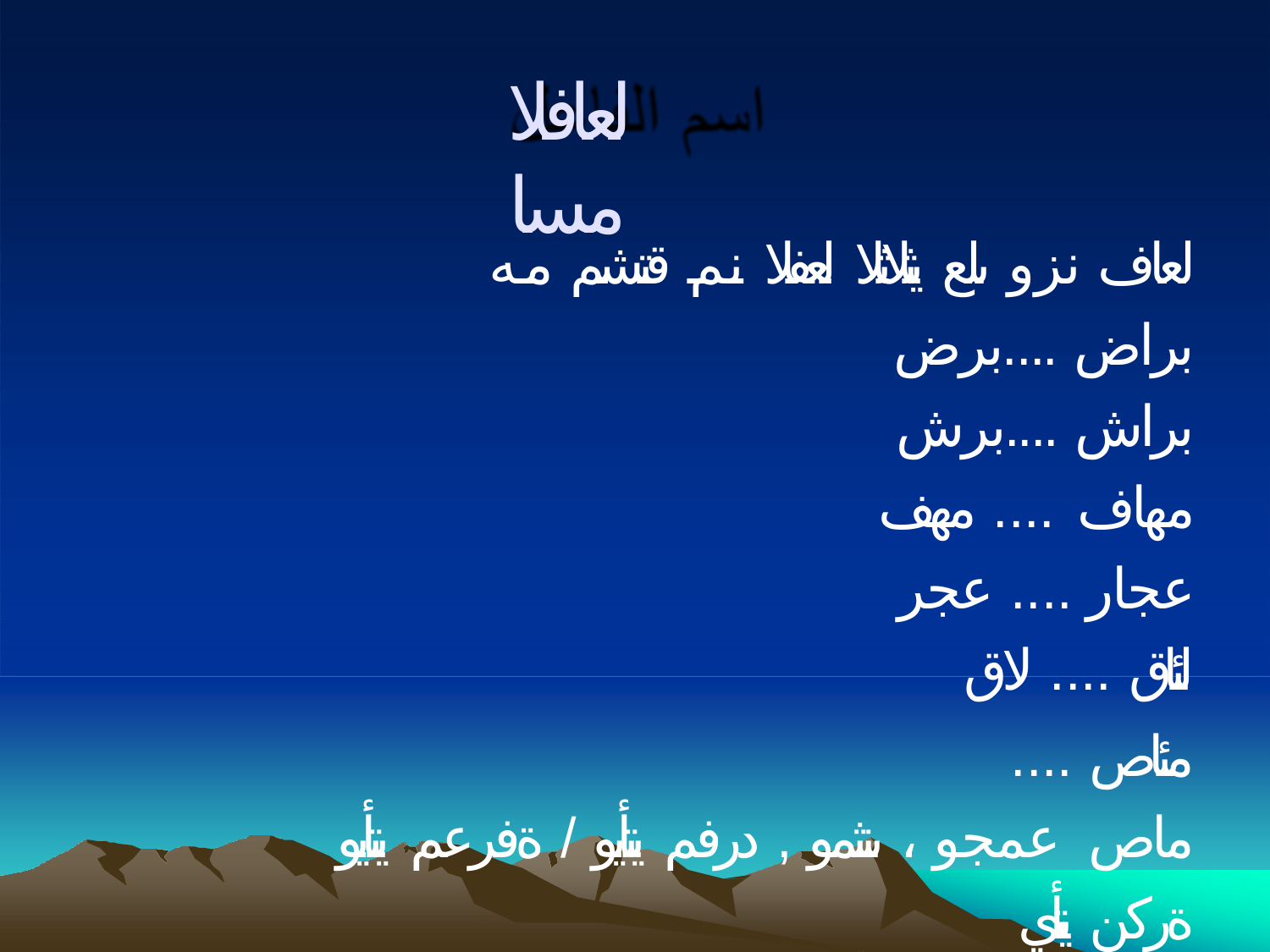

# لعافلا مسا
لعاف  نزو ىلع  يثلاثلا    لعفلا    نم قتشم مه
براض ....برض
براش ....برش
مهاف  .... مهف
عجار .... عجر
لئاق   .... لاق
مئاص .... ماص  عمجو ، ىنثمو , درفم  يتأيو   / ةفرعم  يتأيو   ةركن يتأي